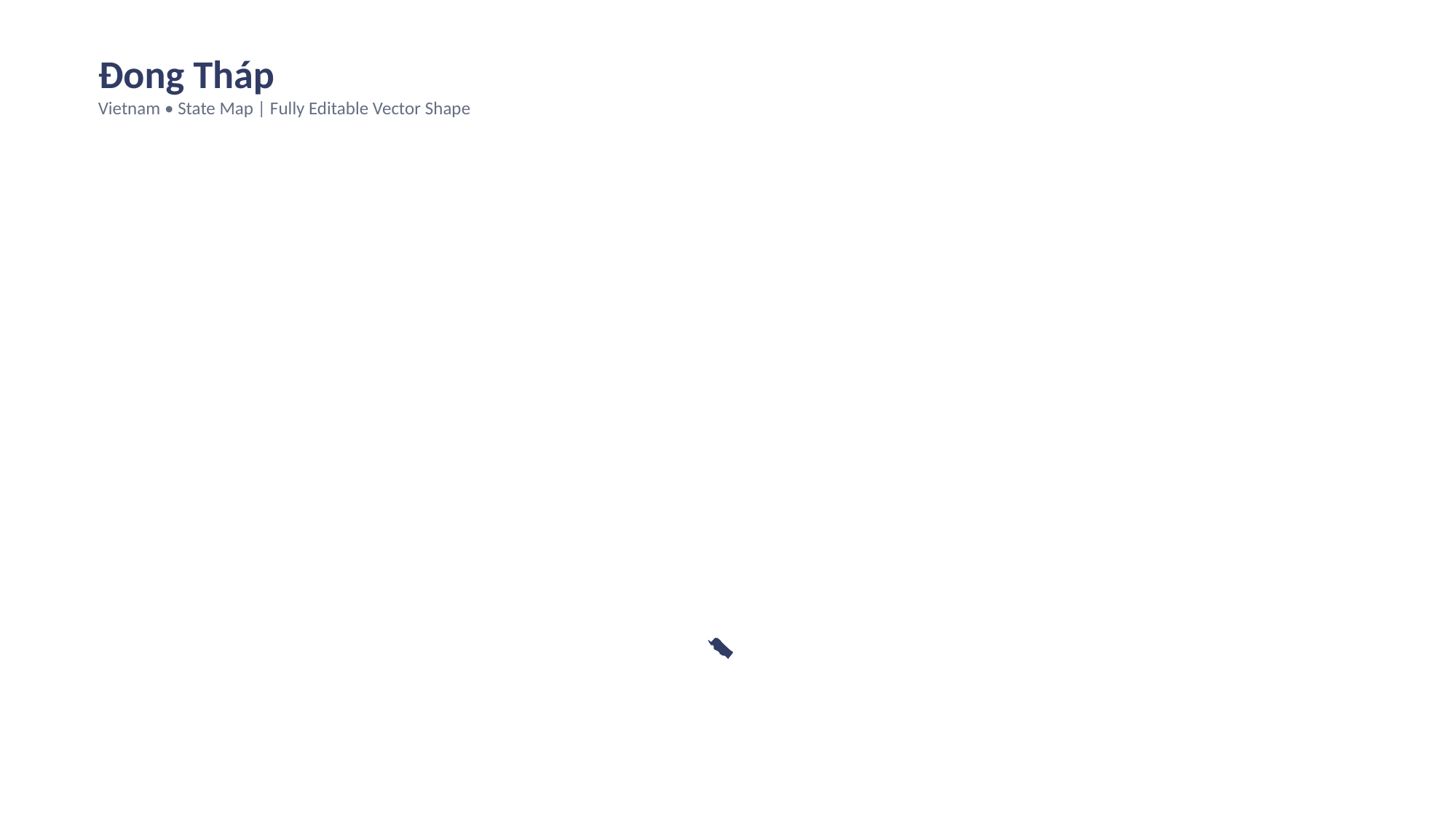

Ðong Tháp
Vietnam • State Map | Fully Editable Vector Shape